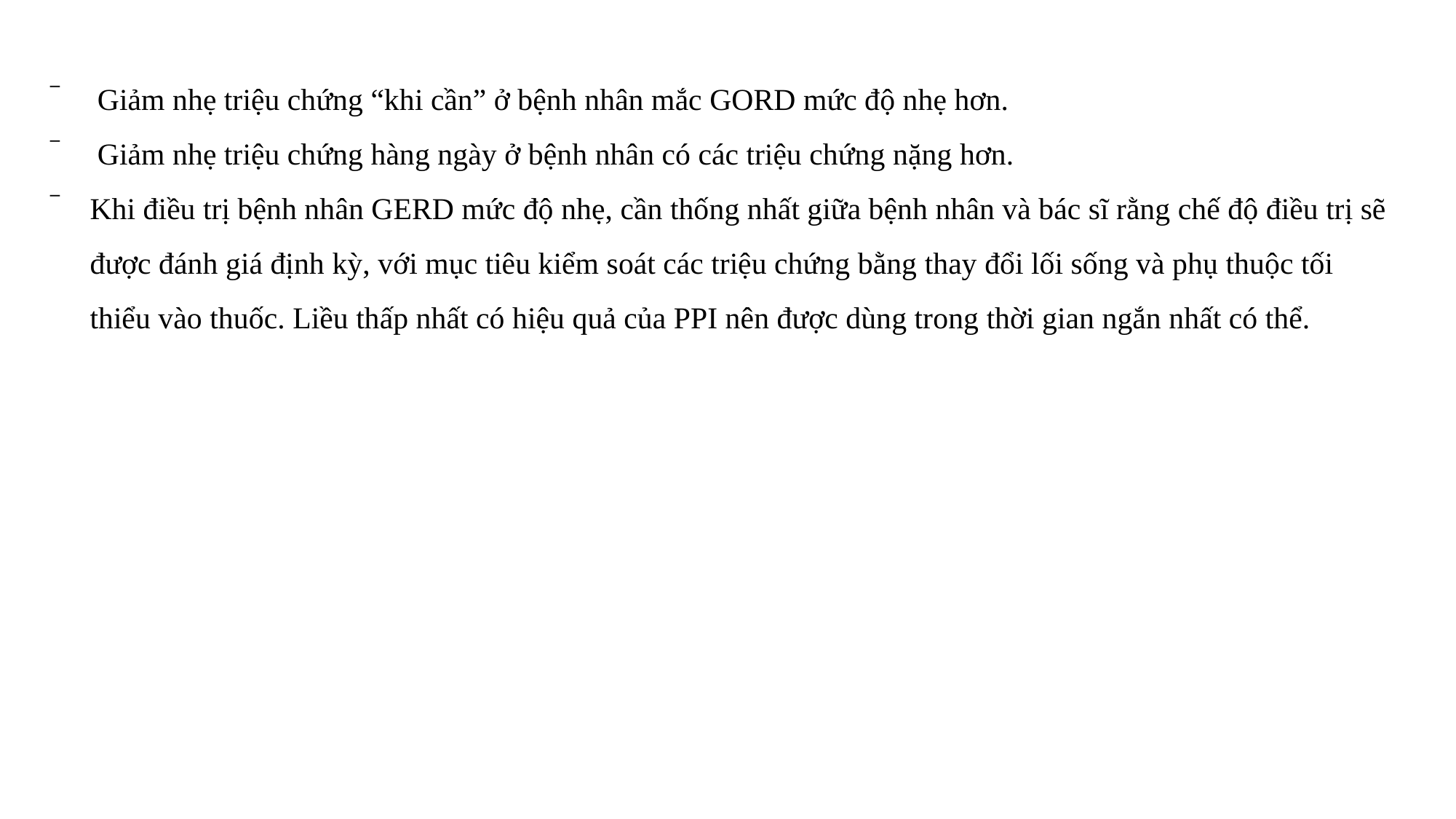

Giảm nhẹ triệu chứng “khi cần” ở bệnh nhân mắc GORD mức độ nhẹ hơn.
 Giảm nhẹ triệu chứng hàng ngày ở bệnh nhân có các triệu chứng nặng hơn.
Khi điều trị bệnh nhân GERD mức độ nhẹ, cần thống nhất giữa bệnh nhân và bác sĩ rằng chế độ điều trị sẽ được đánh giá định kỳ, với mục tiêu kiểm soát các triệu chứng bằng thay đổi lối sống và phụ thuộc tối thiểu vào thuốc. Liều thấp nhất có hiệu quả của PPI nên được dùng trong thời gian ngắn nhất có thể.